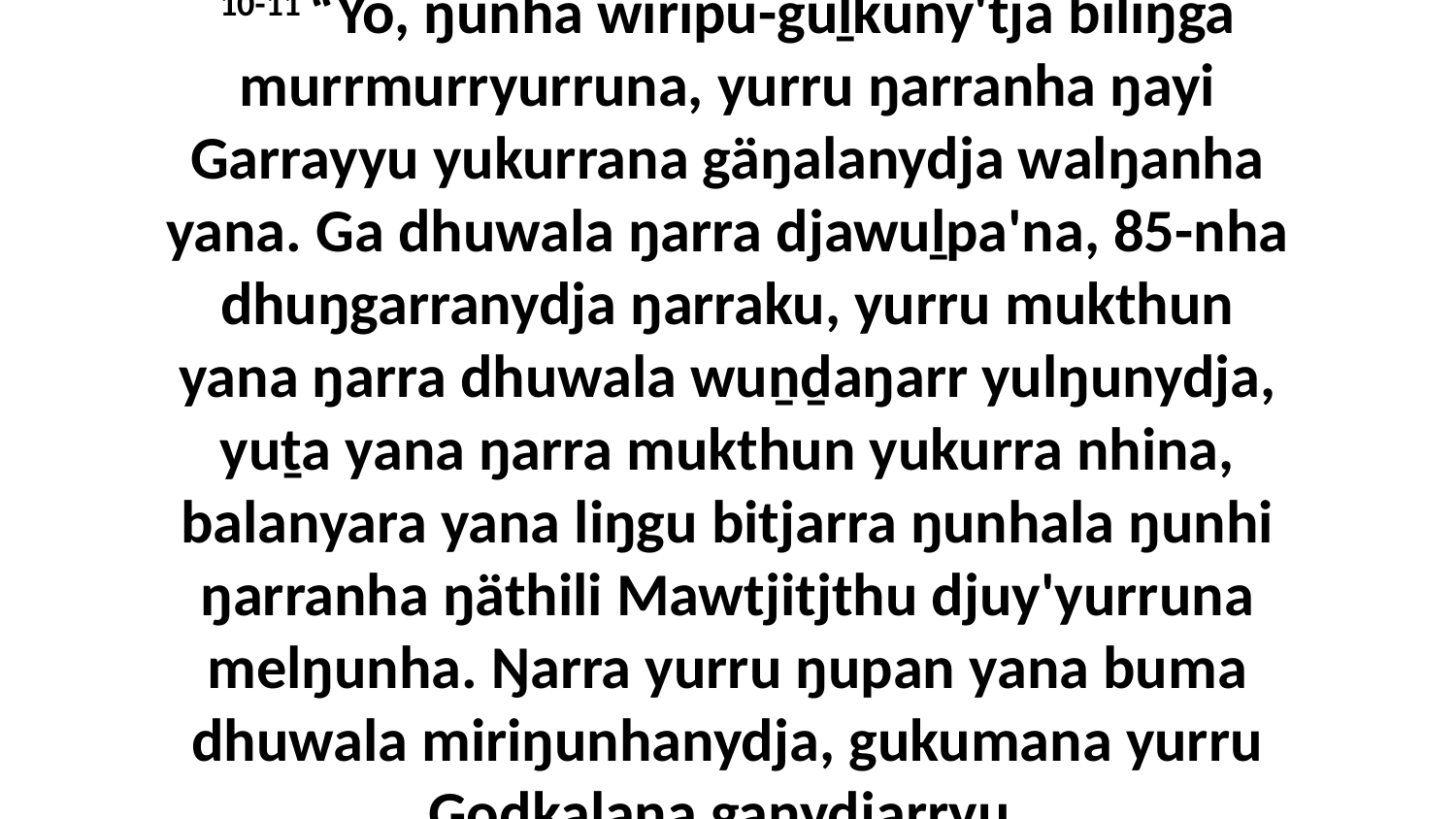

10-11 “Yo, ŋunha wiripu-guḻkuny'tja biliŋga murrmurryurruna, yurru ŋarranha ŋayi Garrayyu yukurrana gäŋalanydja walŋanha yana. Ga dhuwala ŋarra djawuḻpa'na, 85-nha dhuŋgarranydja ŋarraku, yurru mukthun yana ŋarra dhuwala wuṉḏaŋarr yulŋunydja, yuṯa yana ŋarra mukthun yukurra nhina, balanyara yana liŋgu bitjarra ŋunhala ŋunhi ŋarranha ŋäthili Mawtjitjthu djuy'yurruna melŋunha. Ŋarra yurru ŋupan yana buma dhuwala miriŋunhanydja, gukumana yurru Godkalana ganydjarryu.